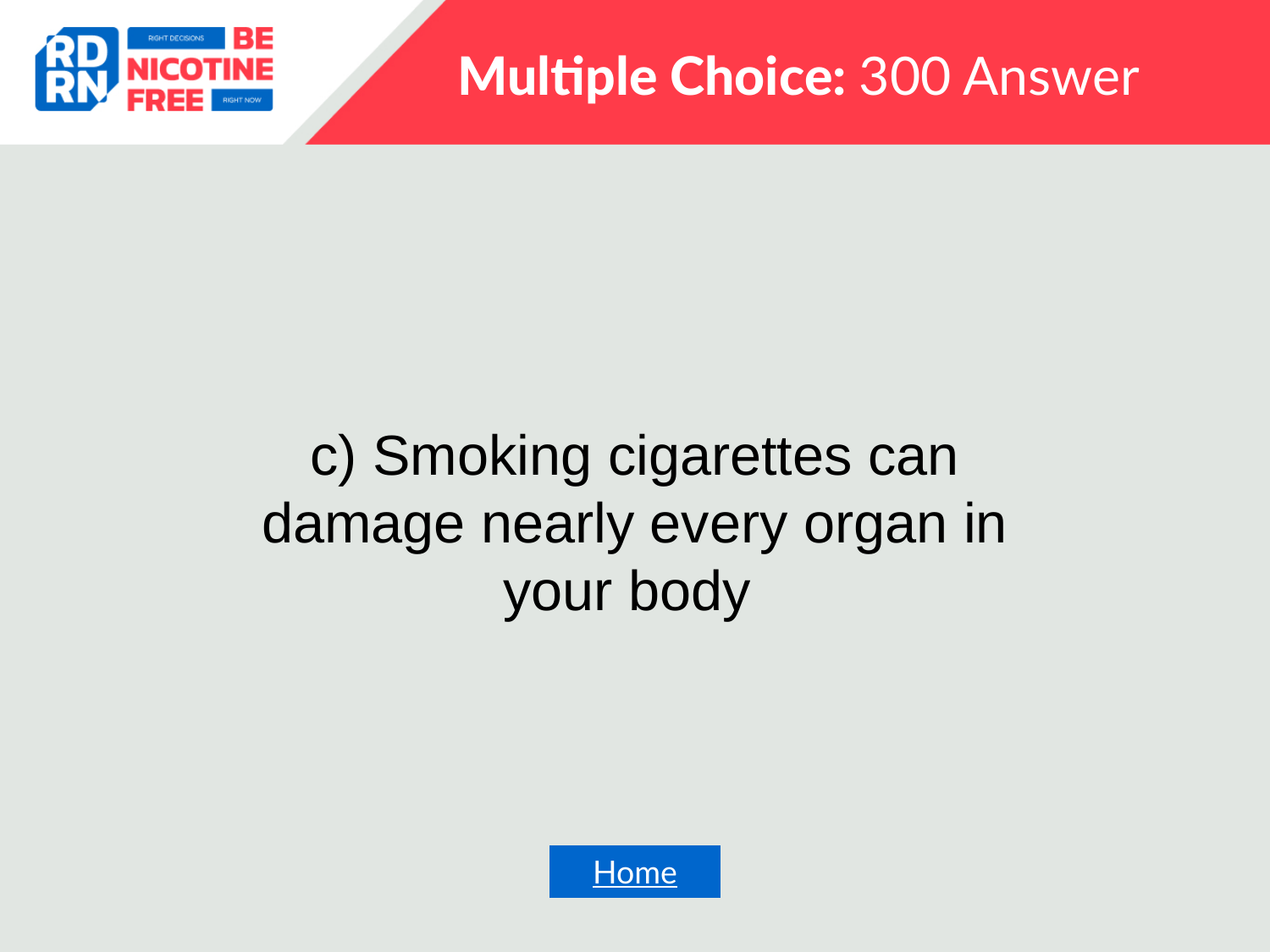

# Multiple Choice: 300 Answer
c) Smoking cigarettes can damage nearly every organ in your body
Home